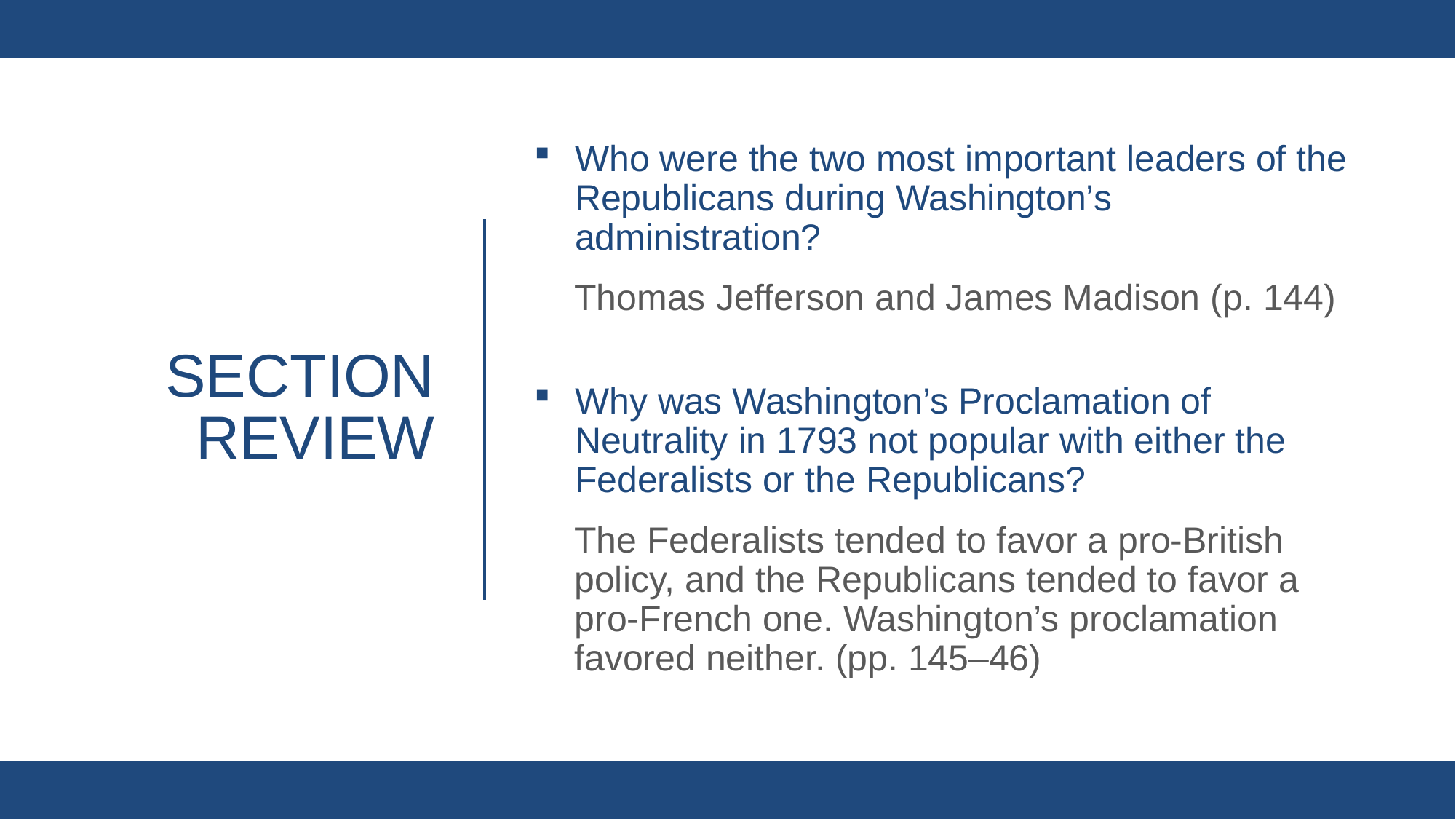

Who were the two most important leaders of the Republicans during Washington’s administration?
Thomas Jefferson and James Madison (p. 144)

Why was Washington’s Proclamation of Neutrality in 1793 not popular with either the Federalists or the Republicans?
The Federalists tended to favor a pro-British policy, and the Republicans tended to favor a pro-French one. Washington’s proclamation favored neither. (pp. 145–46)
# Section review